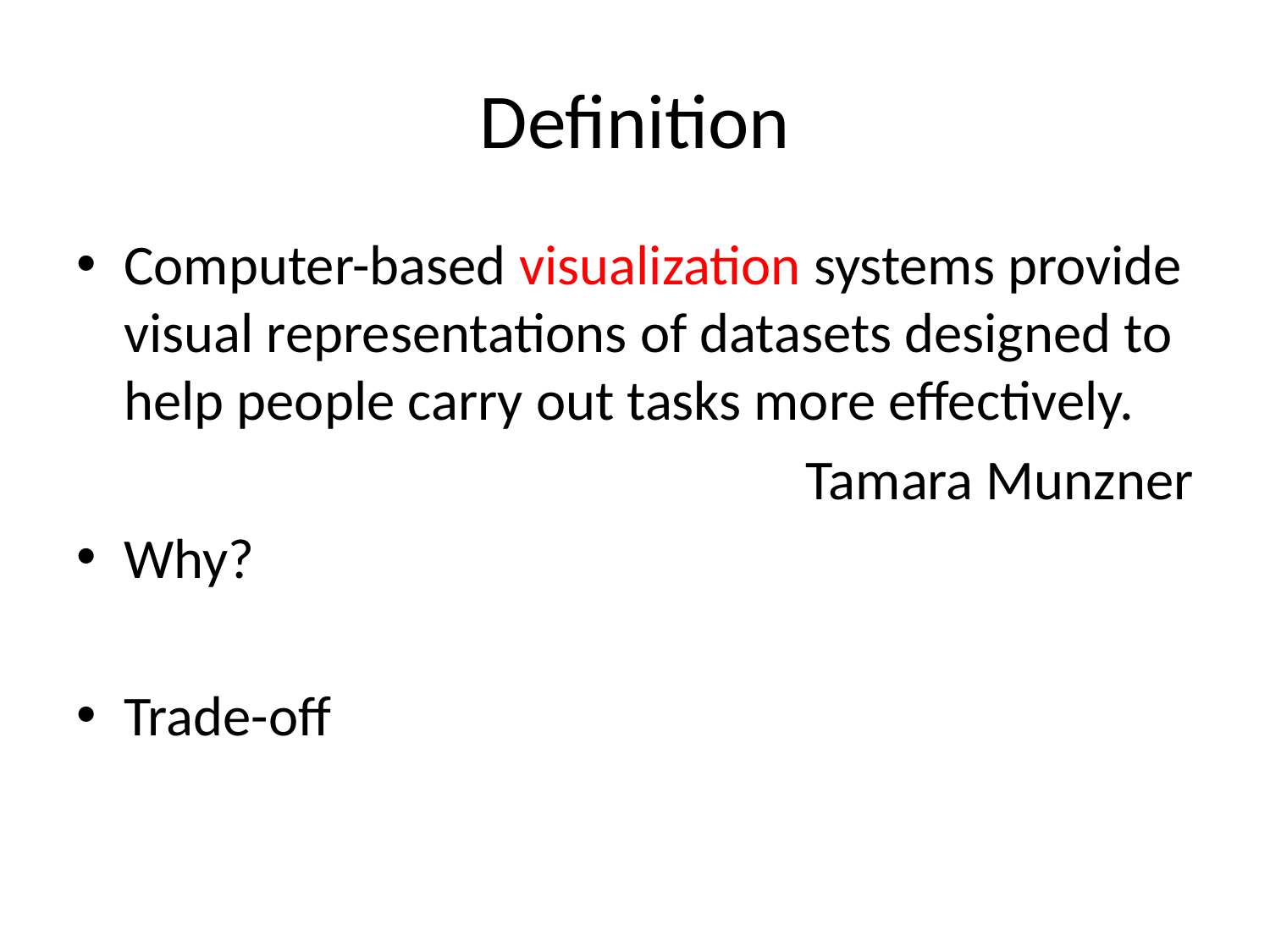

# Definition
Computer-based visualization systems provide visual representations of datasets designed to help people carry out tasks more effectively.
Tamara Munzner
Why?

Trade-off